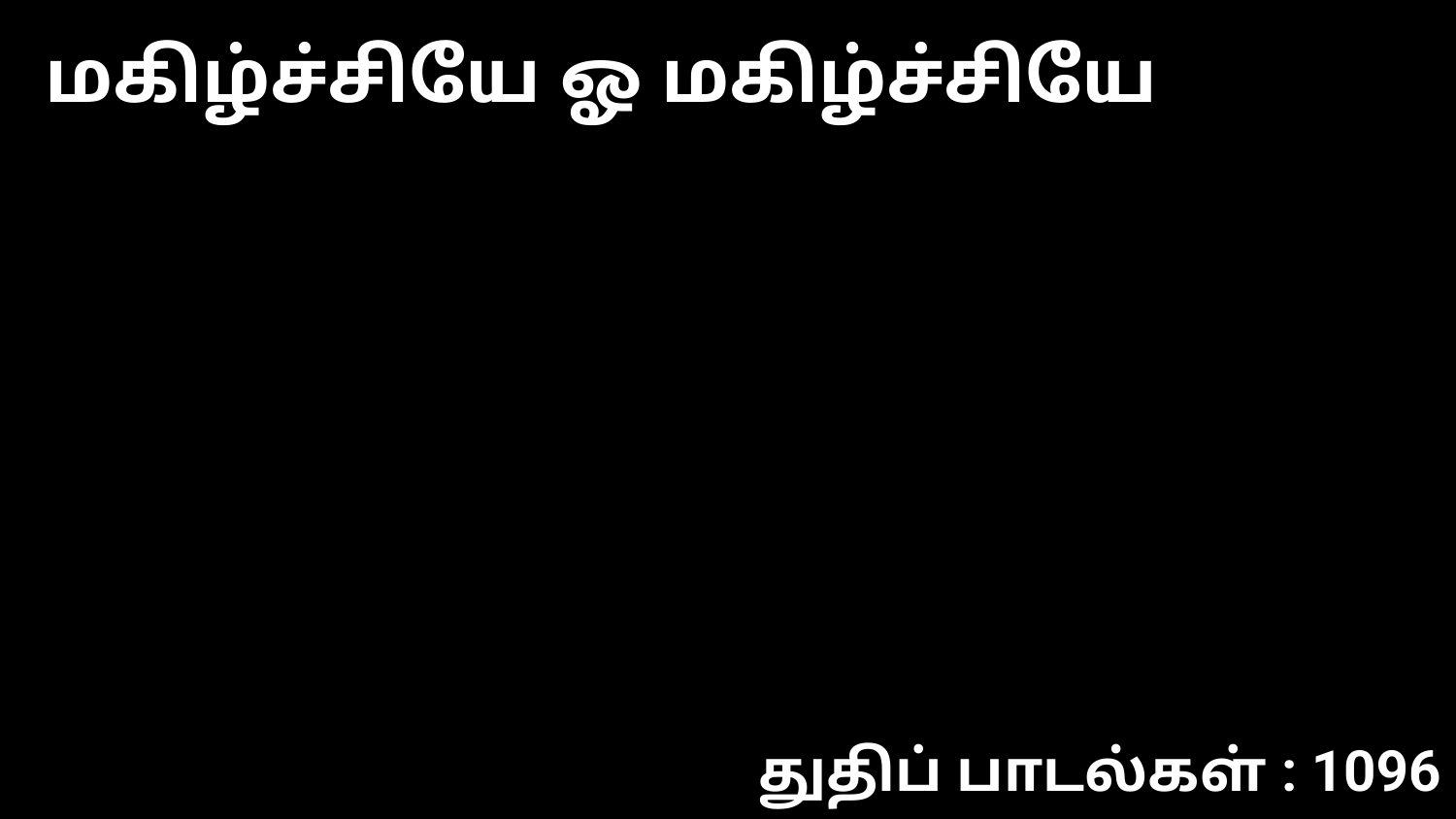

மகிழ்ச்சியே ஓ மகிழ்ச்சியே
துதிப் பாடல்கள் : 1096